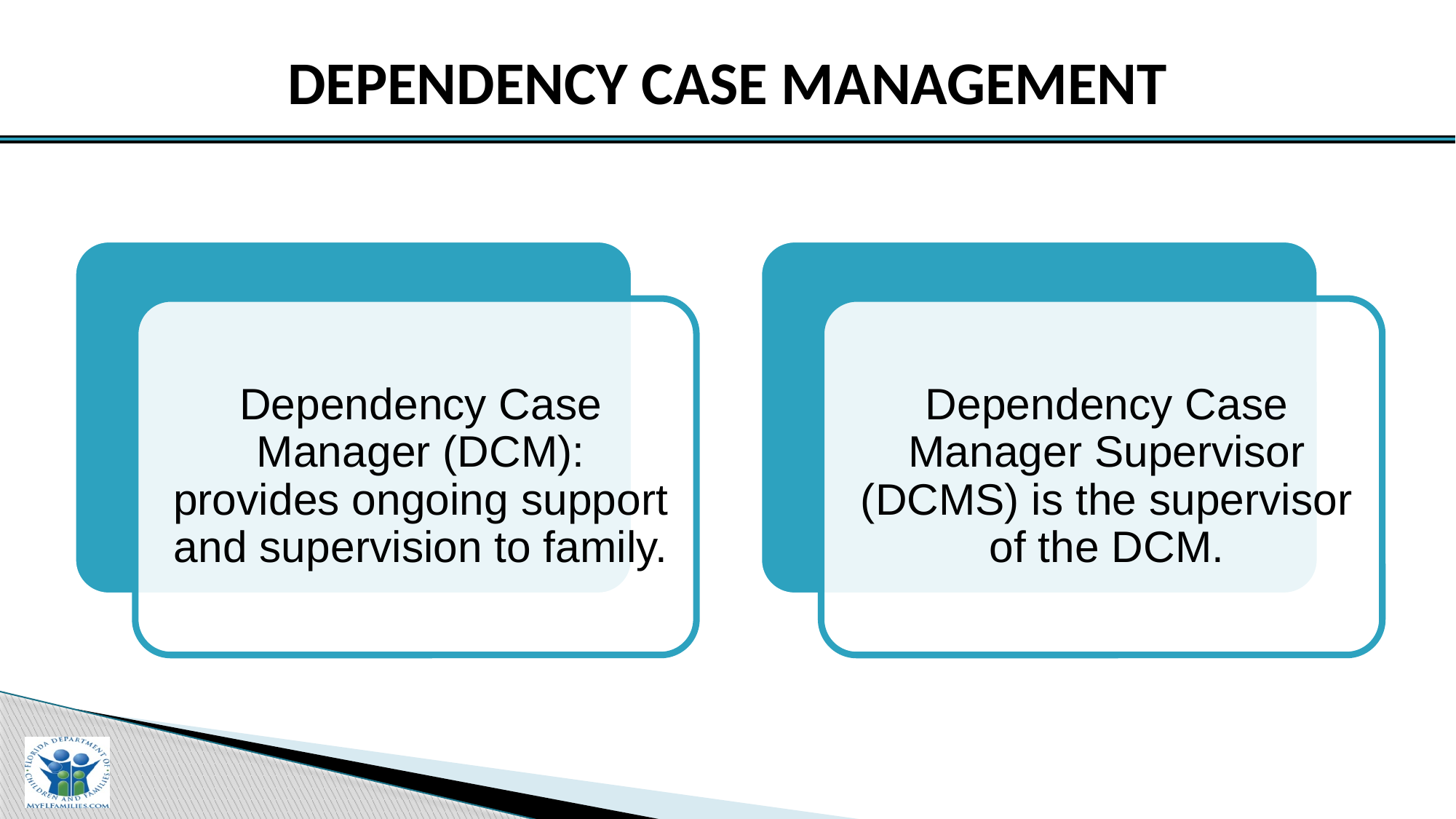

# DEPENDENCY CASE MANAGEMENT
Dependency Case Manager (DCM): provides ongoing support and supervision to family.
Dependency Case Manager Supervisor (DCMS) is the supervisor of the DCM.